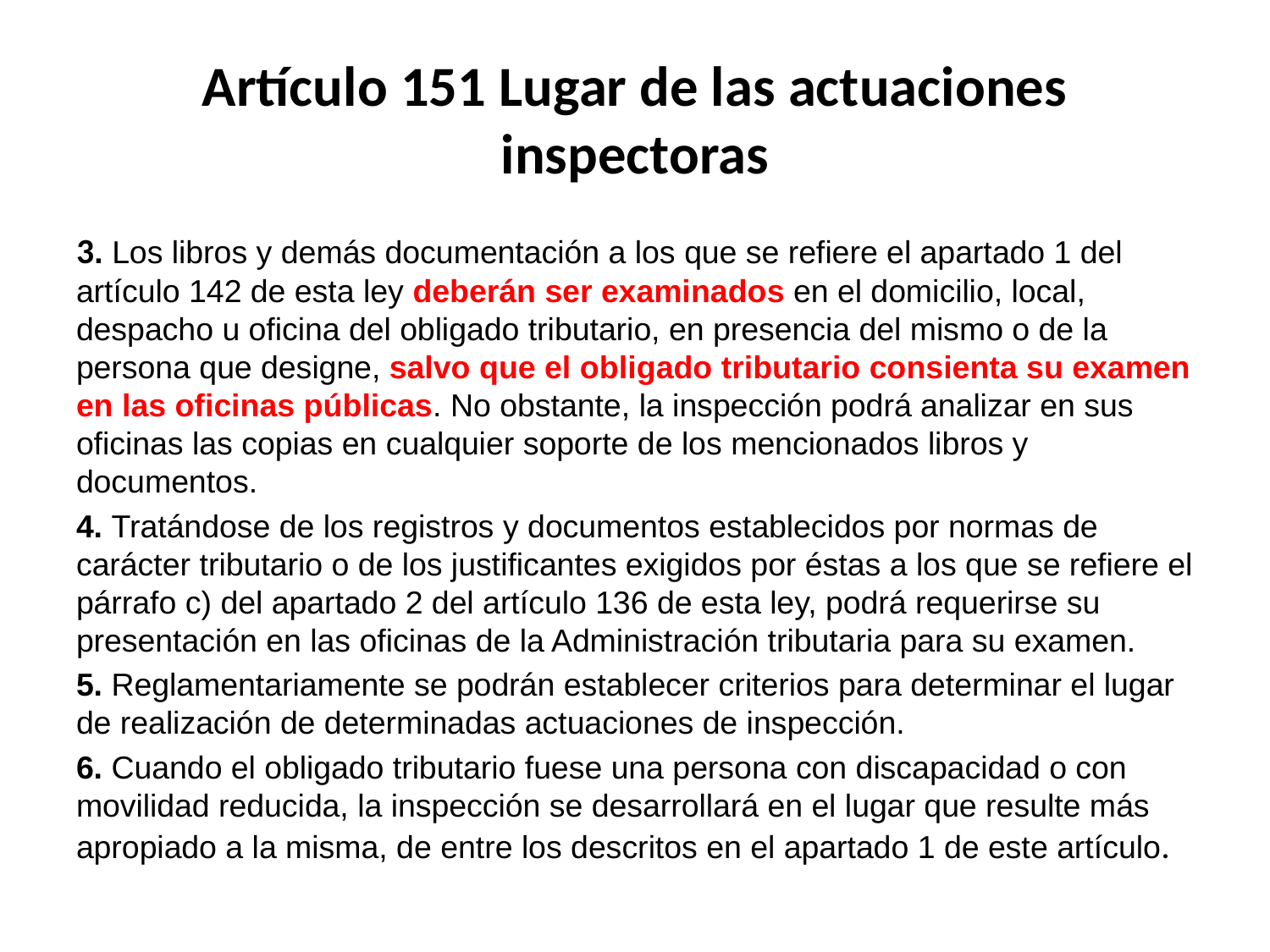

# Artículo 151 Lugar de las actuaciones inspectoras
3. Los libros y demás documentación a los que se refiere el apartado 1 del artículo 142 de esta ley deberán ser examinados en el domicilio, local, despacho u oficina del obligado tributario, en presencia del mismo o de la persona que designe, salvo que el obligado tributario consienta su examen en las oficinas públicas. No obstante, la inspección podrá analizar en sus oficinas las copias en cualquier soporte de los mencionados libros y documentos.
4. Tratándose de los registros y documentos establecidos por normas de carácter tributario o de los justificantes exigidos por éstas a los que se refiere el párrafo c) del apartado 2 del artículo 136 de esta ley, podrá requerirse su presentación en las oficinas de la Administración tributaria para su examen.
5. Reglamentariamente se podrán establecer criterios para determinar el lugar de realización de determinadas actuaciones de inspección.
6. Cuando el obligado tributario fuese una persona con discapacidad o con movilidad reducida, la inspección se desarrollará en el lugar que resulte más apropiado a la misma, de entre los descritos en el apartado 1 de este artículo.